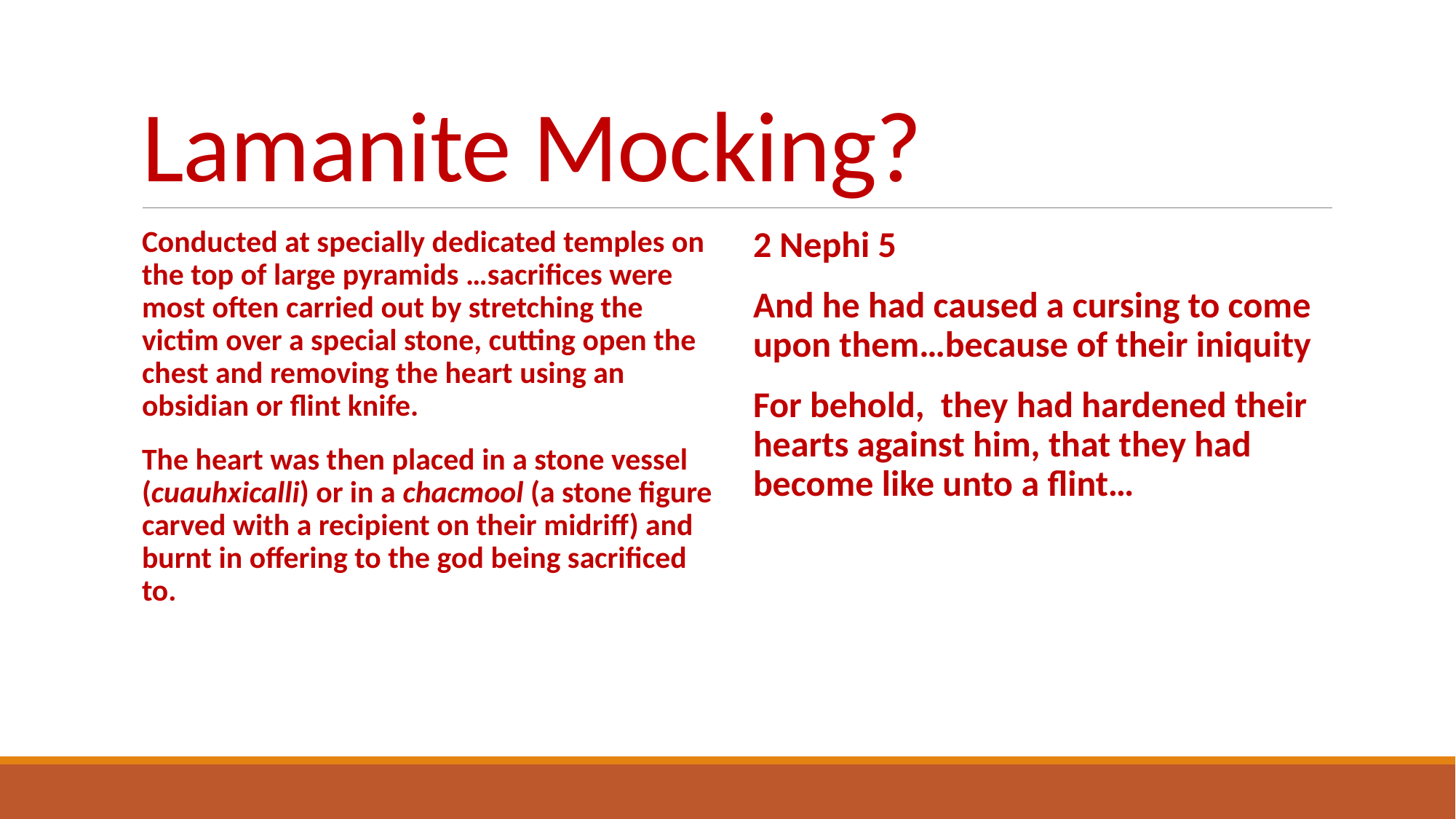

# Lamanite Mocking?
Conducted at specially dedicated temples on the top of large pyramids …sacrifices were most often carried out by stretching the victim over a special stone, cutting open the chest and removing the heart using an obsidian or flint knife.
The heart was then placed in a stone vessel (cuauhxicalli) or in a chacmool (a stone figure carved with a recipient on their midriff) and burnt in offering to the god being sacrificed to.
2 Nephi 5
And he had caused a cursing to come upon them…because of their iniquity
For behold,  they had hardened their hearts against him, that they had become like unto a flint…